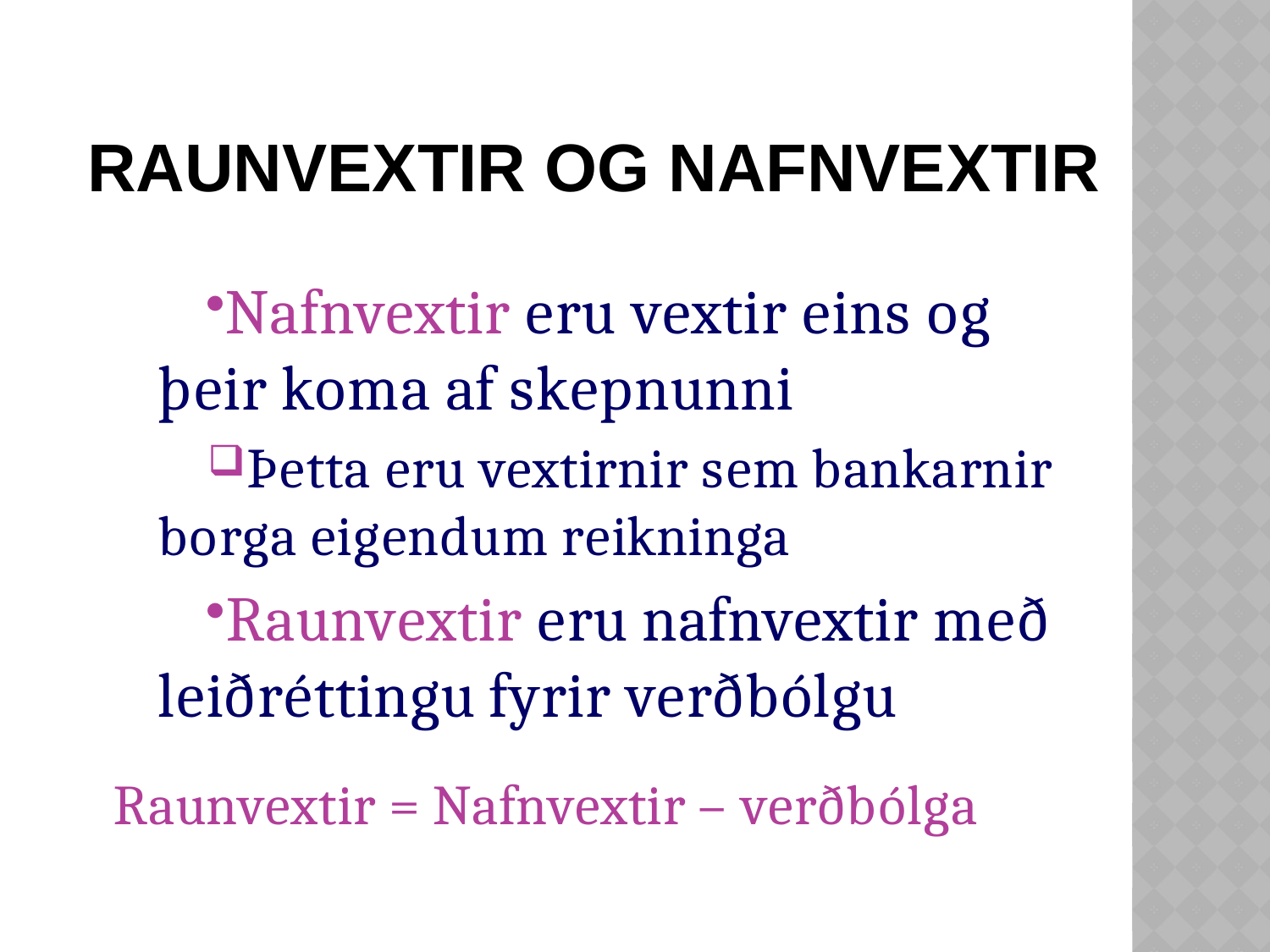

# Raunvextir og nafnvextir
Nafnvextir eru vextir eins og þeir koma af skepnunni
Þetta eru vextirnir sem bankarnir borga eigendum reikninga
Raunvextir eru nafnvextir með leiðréttingu fyrir verðbólgu
Raunvextir = Nafnvextir – verðbólga